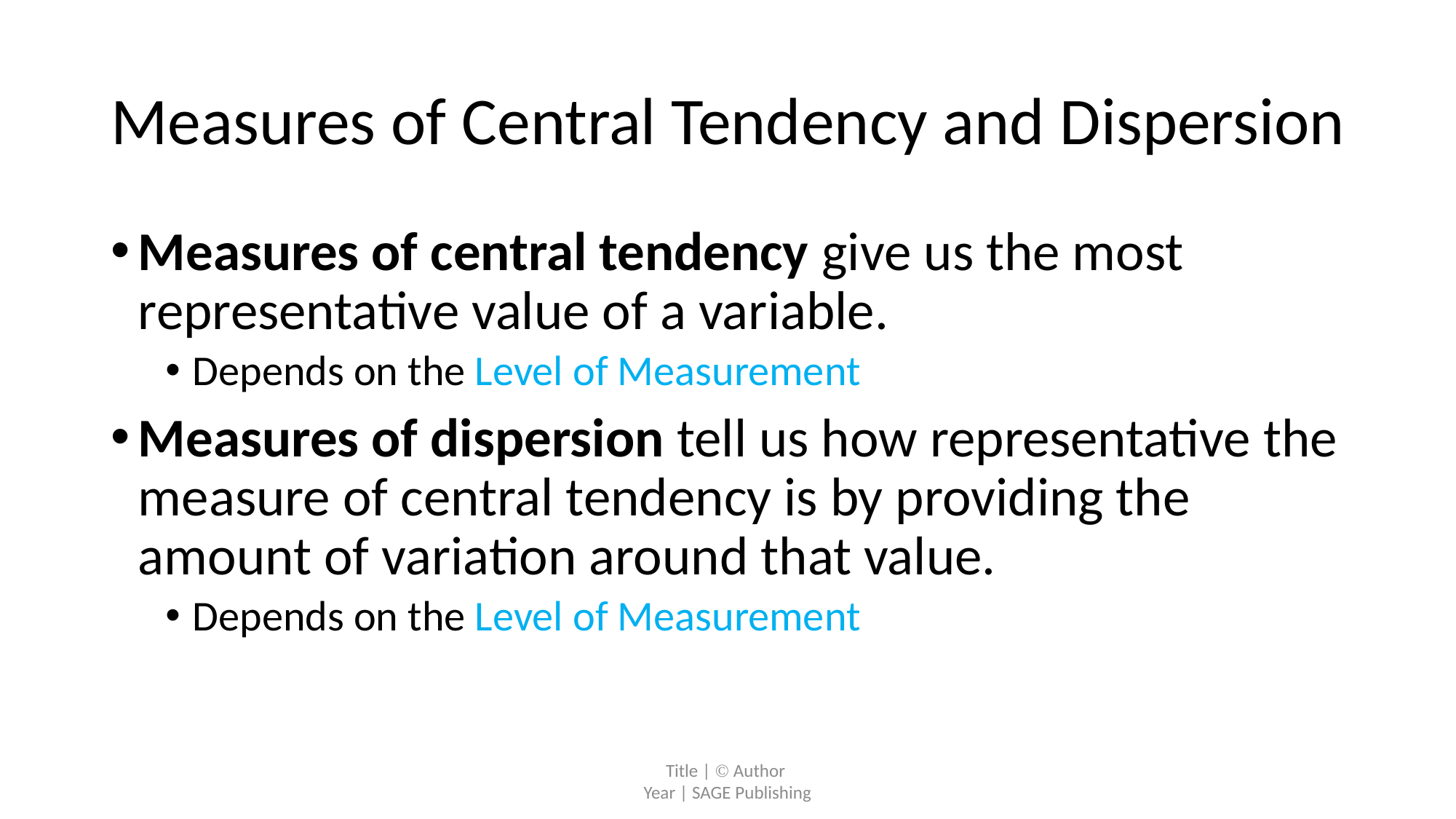

# Measures of Central Tendency and Dispersion
Measures of central tendency give us the most representative value of a variable.
Depends on the Level of Measurement
Measures of dispersion tell us how representative the measure of central tendency is by providing the amount of variation around that value.
Depends on the Level of Measurement

Title | © Author
Year | SAGE Publishing